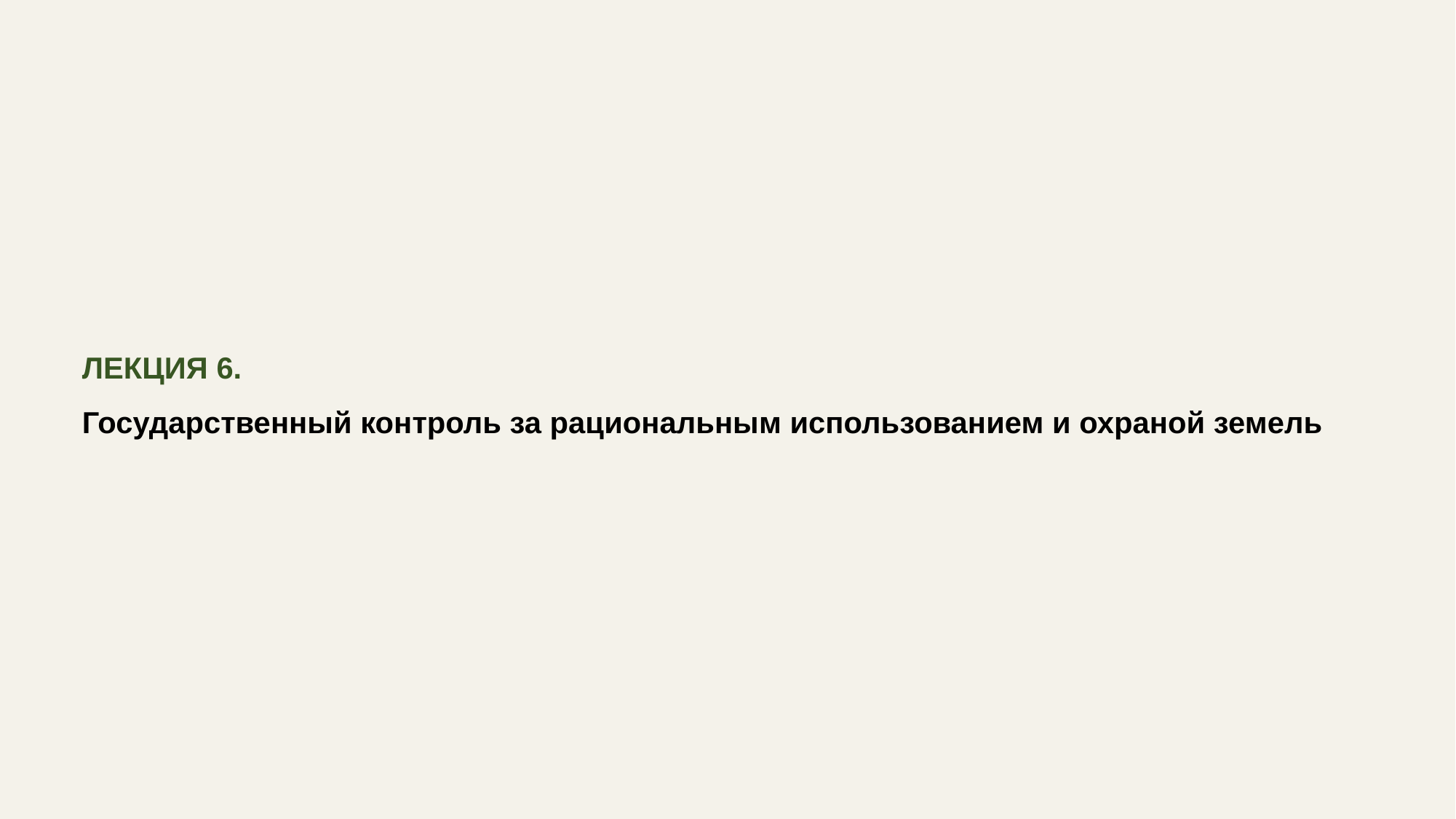

ЛЕКЦИЯ 6.
Государственный контроль за рациональным использованием и охраной земель